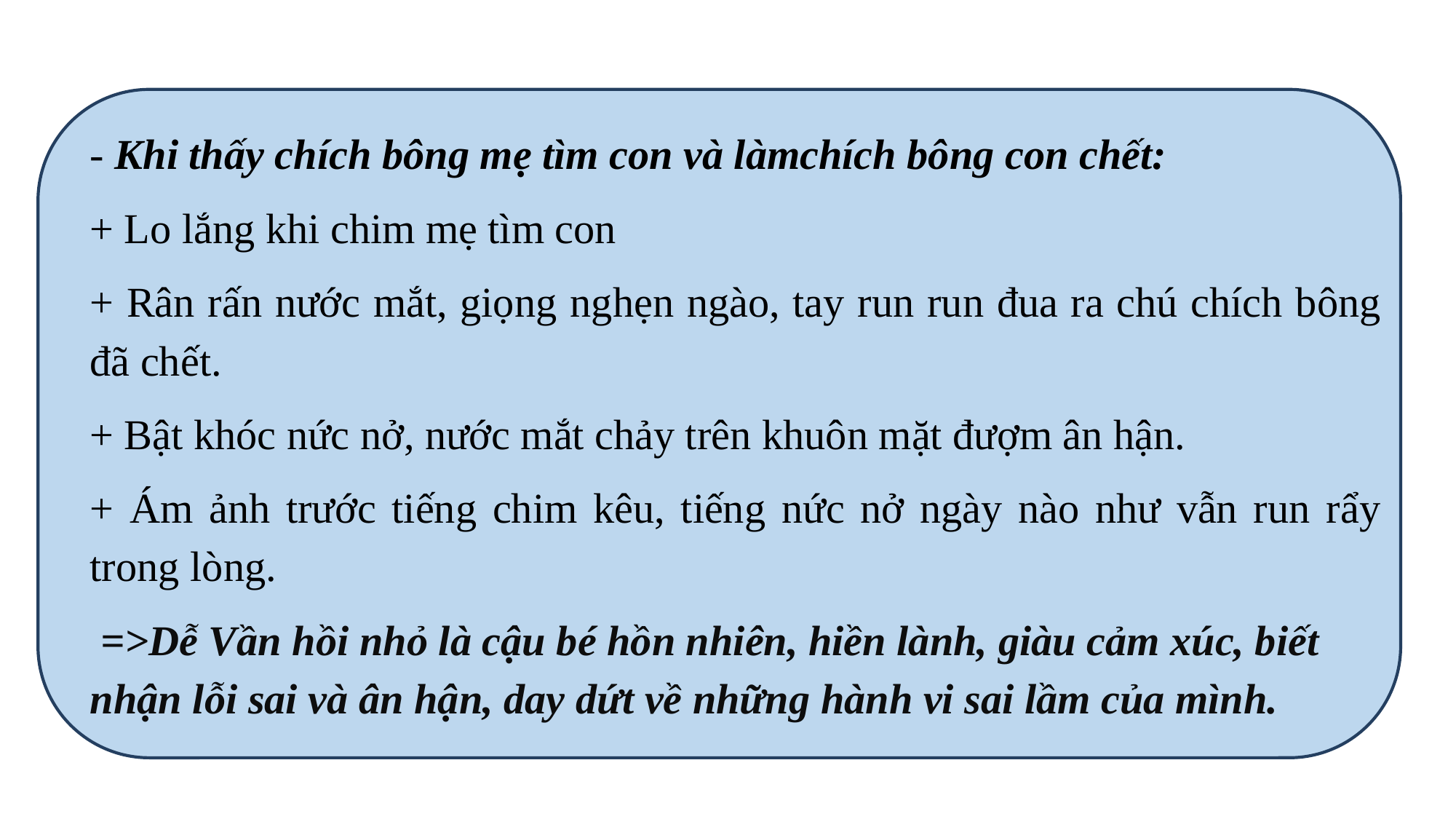

- Khi thấy chích bông mẹ tìm con và làmchích bông con chết:
+ Lo lắng khi chim mẹ tìm con
+ Rân rấn nước mắt, giọng nghẹn ngào, tay run run đua ra chú chích bông đã chết.
+ Bật khóc nức nở, nước mắt chảy trên khuôn mặt đượm ân hận.
+ Ám ảnh trước tiếng chim kêu, tiếng nức nở ngày nào như vẫn run rẩy trong lòng.
 =>Dễ Vần hồi nhỏ là cậu bé hồn nhiên, hiền lành, giàu cảm xúc, biết nhận lỗi sai và ân hận, day dứt về những hành vi sai lầm của mình.